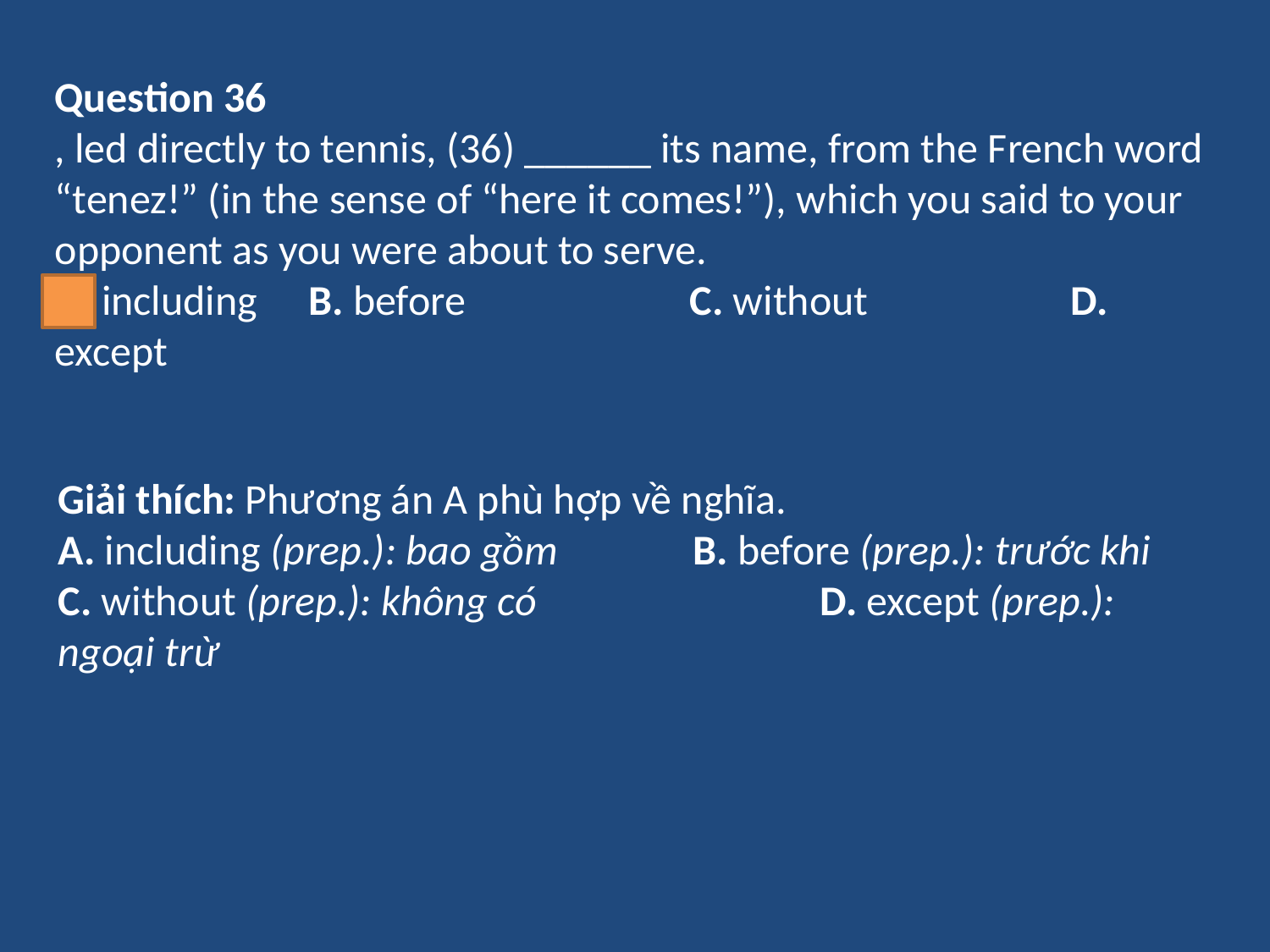

Question 36
, led directly to tennis, (36) ______ its name, from the French word “tenez!” (in the sense of “here it comes!”), which you said to your opponent as you were about to serve.
A. including	B. before		C. without		D. except

Giải thích: Phương án A phù hợp về nghĩa.
A. including (prep.): bao gồm		B. before (prep.): trước khi
C. without (prep.): không có			D. except (prep.): ngoại trừ